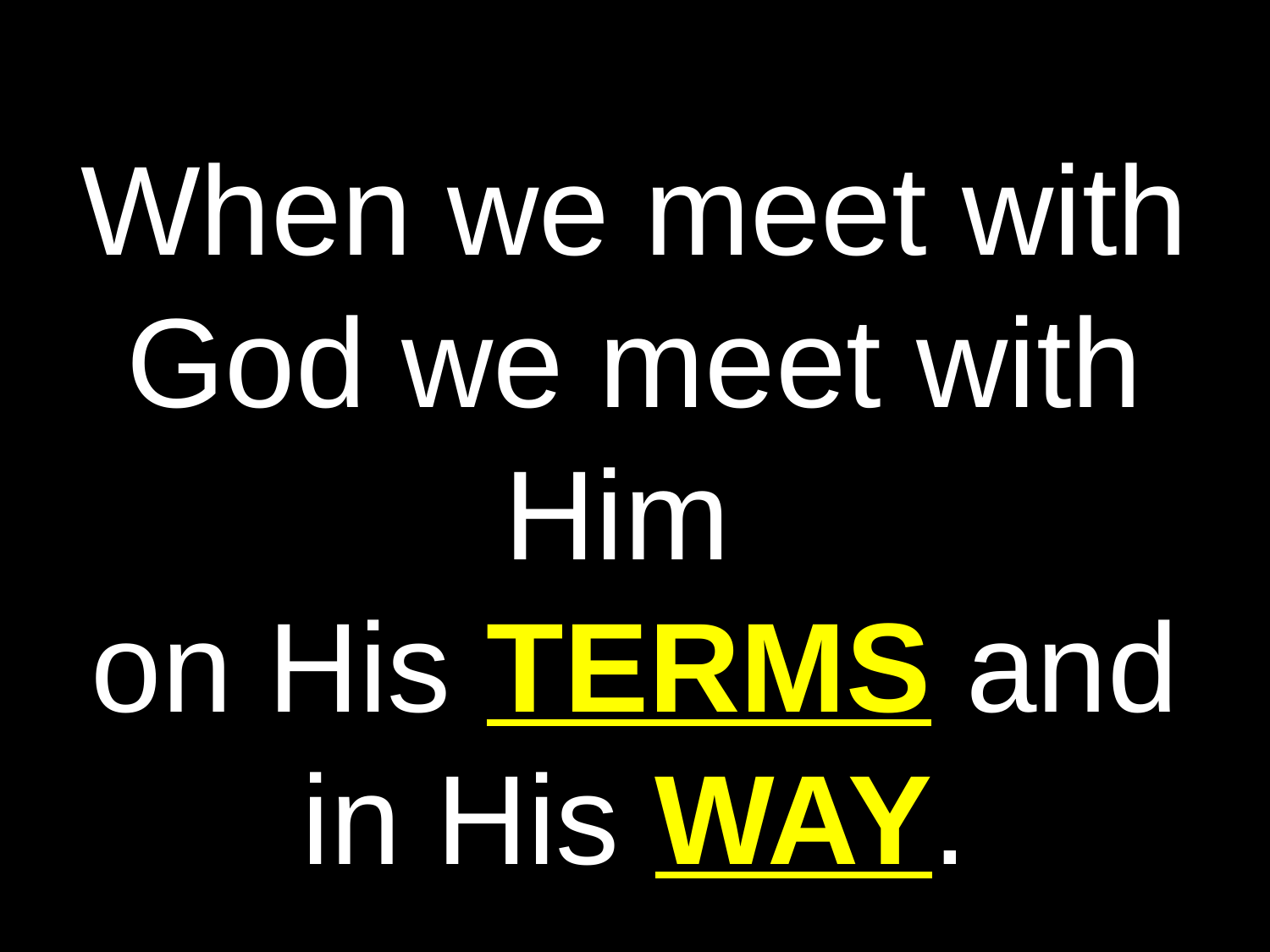

When we meet with God we meet with Him
on His TERMS and in His WAY.